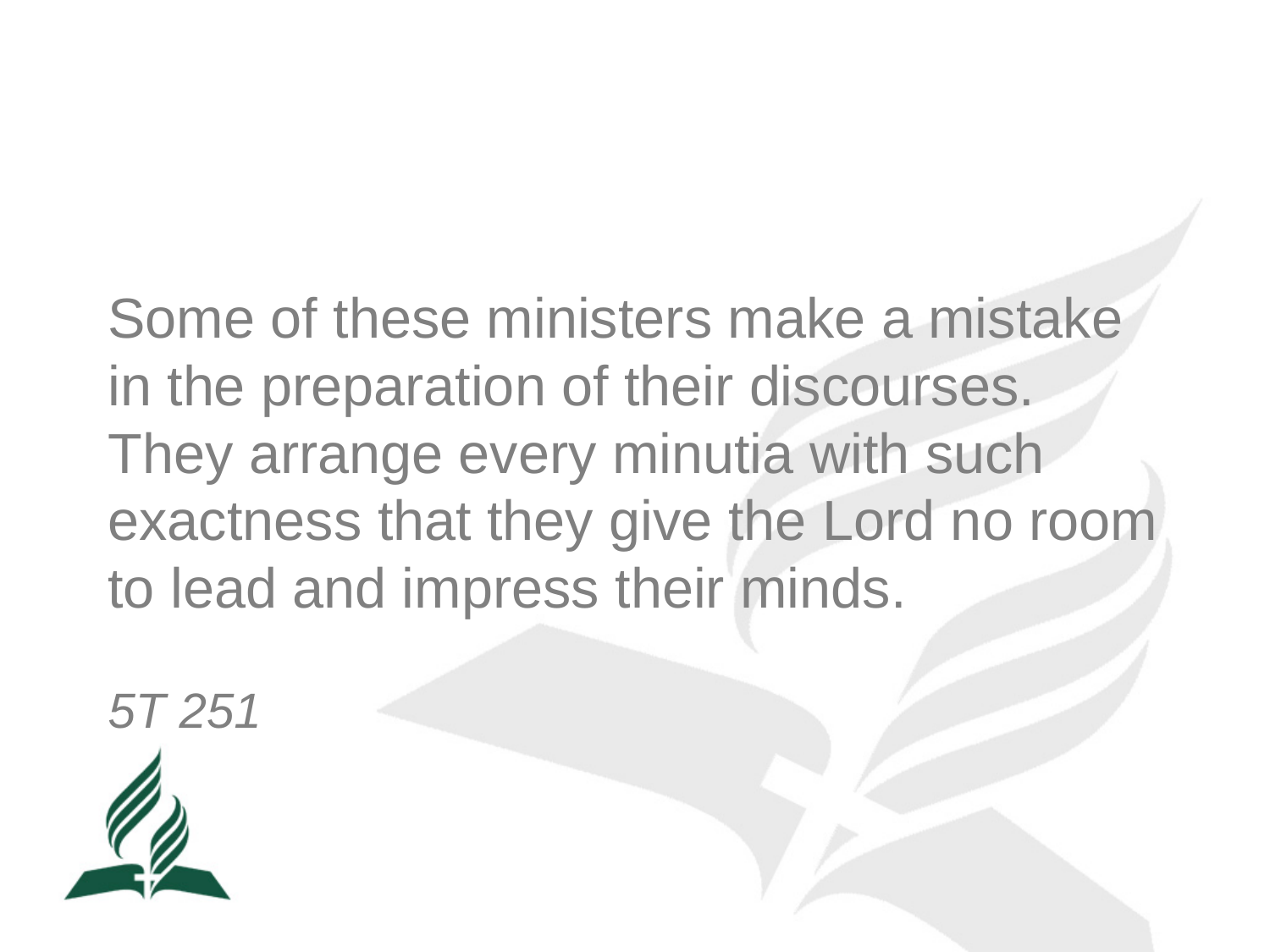

#
Some of these ministers make a mistake in the preparation of their discourses. They arrange every minutia with such exactness that they give the Lord no room to lead and impress their minds.
5T 251